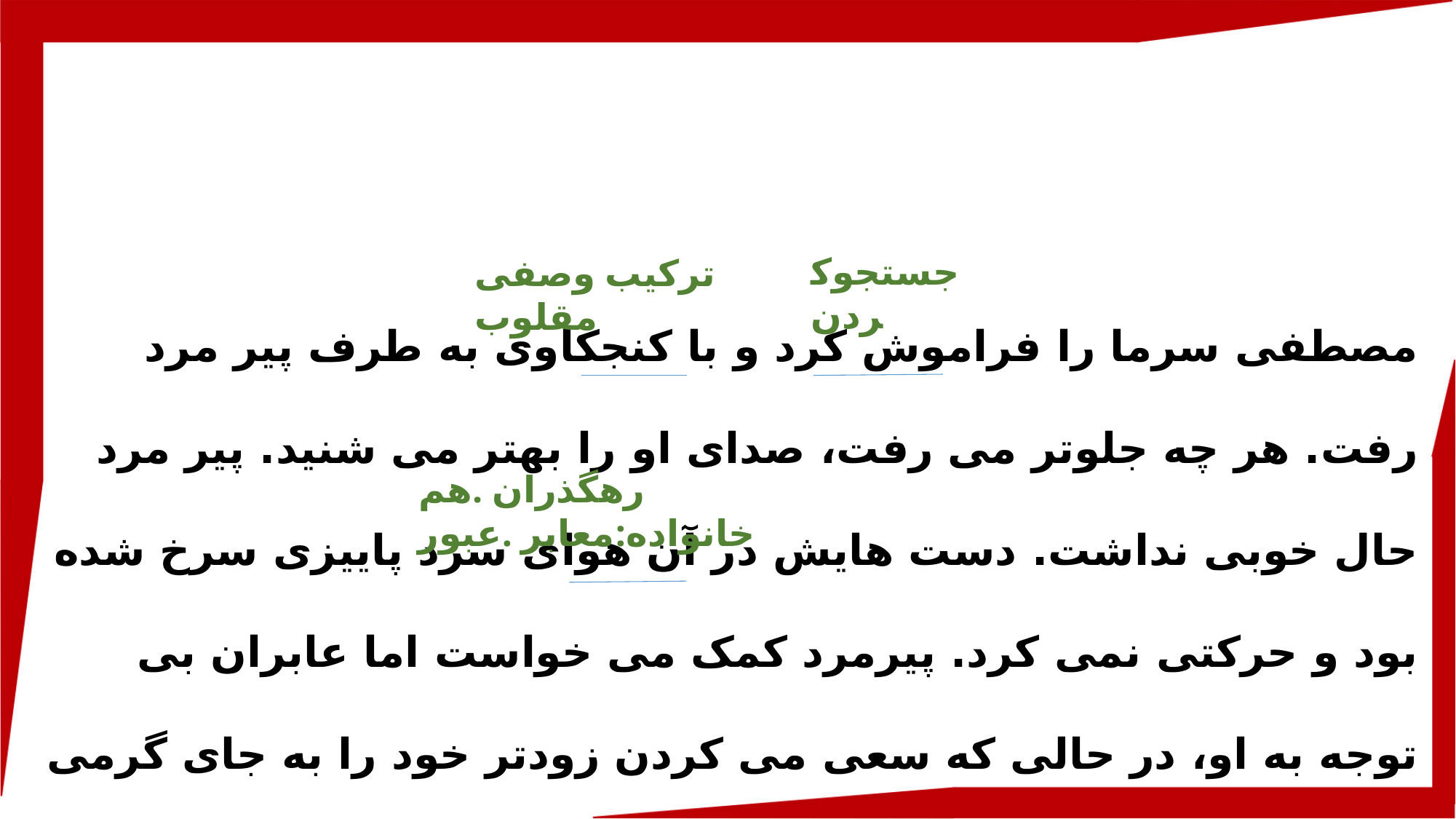

جستجوکردن
ترکیب وصفی مقلوب
مصطفی سرما را فراموش کرد و با کنجکاوی به طرف پیر مرد رفت. هر چه جلوتر می رفت، صدای او را بهتر می شنید. پیر مرد حال خوبی نداشت. دست هایش در آن هوای سرد پاییزی سرخ شده بود و حرکتی نمی کرد. پیرمرد کمک می خواست اما عابران بی توجه به او، در حالی که سعی می کردن زودتر خود را به جای گرمی برسانند، از کنارش می گذشتند صدای پیرمرد در میان زوزه ی باد، گم شده بود.
رهگذران .هم خانواده:معابر .عبور